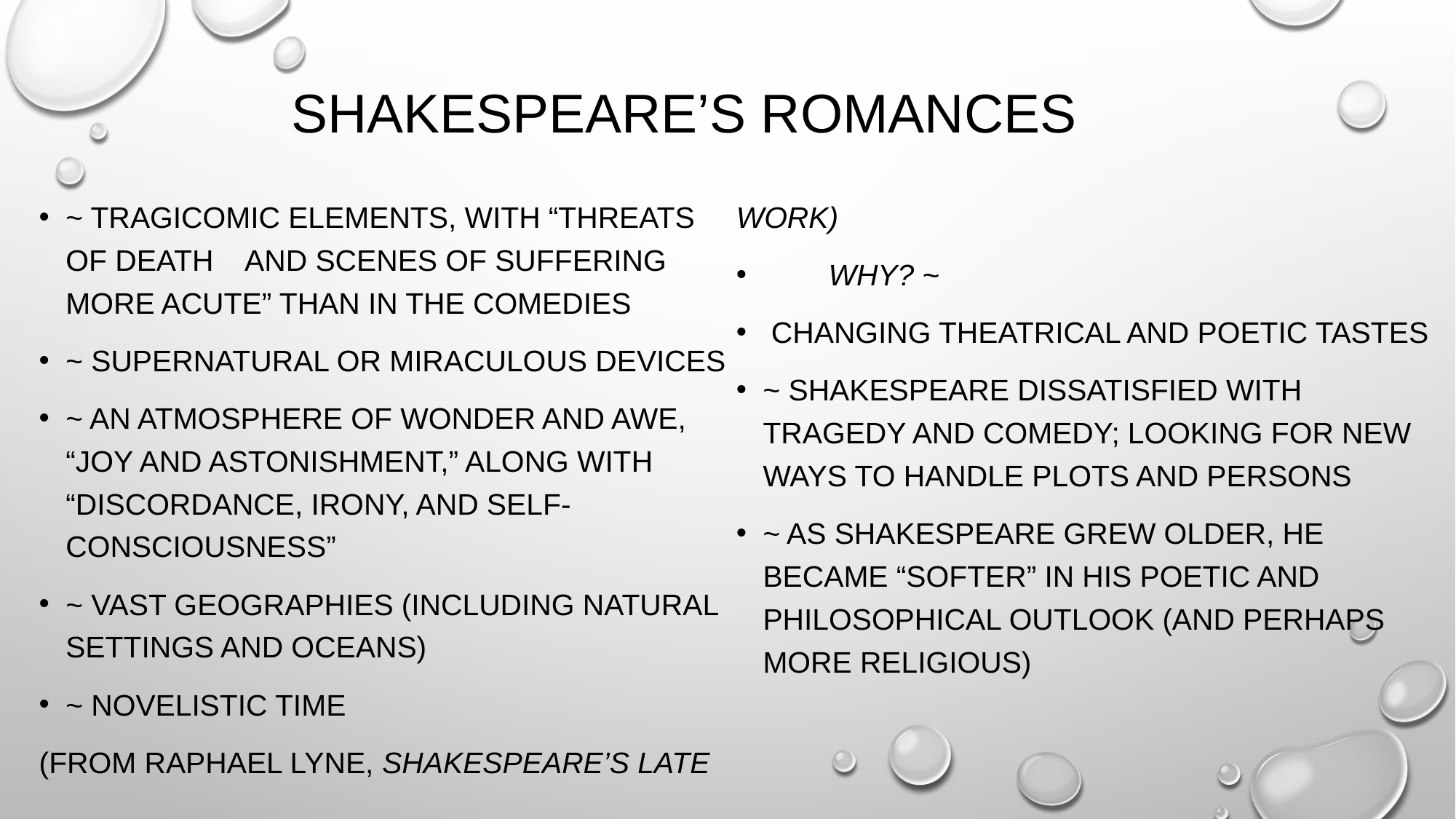

# Shakespeare’s romances
~ tragicomic elements, with “threats of death    and scenes of suffering more acute” than in the comedies
~ supernatural or miraculous devices
~ an atmosphere of wonder and awe, “joy and astonishment,” along with “discordance, irony, and self-consciousness”
~ vast geographies (including natural settings and oceans)
~ novelistic time
(from Raphael Lyne, Shakespeare’s Late Work)
        Why? ~
 changing theatrical and poetic tastes
~ Shakespeare dissatisfied with tragedy and comedy; looking for new ways to handle plots and persons
~ As Shakespeare grew older, he became “softer” in his poetic and philosophical outlook (and perhaps more religious)